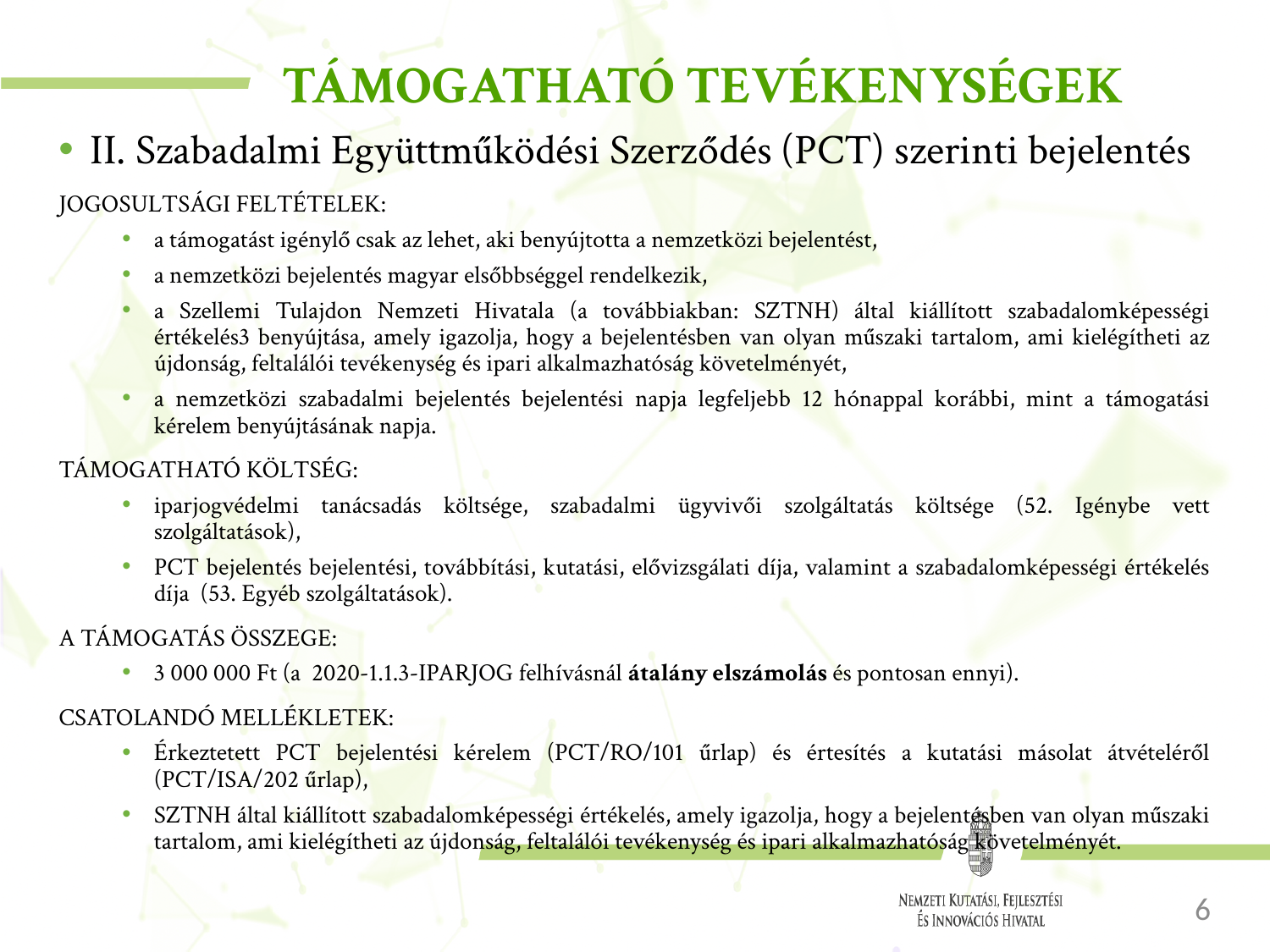

# TÁMOGATHATÓ TEVÉKENYSÉGEK
II. Szabadalmi Együttműködési Szerződés (PCT) szerinti bejelentés
JOGOSULTSÁGI FELTÉTELEK:
a támogatást igénylő csak az lehet, aki benyújtotta a nemzetközi bejelentést,
a nemzetközi bejelentés magyar elsőbbséggel rendelkezik,
a Szellemi Tulajdon Nemzeti Hivatala (a továbbiakban: SZTNH) által kiállított szabadalomképességi értékelés3 benyújtása, amely igazolja, hogy a bejelentésben van olyan műszaki tartalom, ami kielégítheti az újdonság, feltalálói tevékenység és ipari alkalmazhatóság követelményét,
a nemzetközi szabadalmi bejelentés bejelentési napja legfeljebb 12 hónappal korábbi, mint a támogatási kérelem benyújtásának napja.
TÁMOGATHATÓ KÖLTSÉG:
iparjogvédelmi tanácsadás költsége, szabadalmi ügyvivői szolgáltatás költsége (52. Igénybe vett szolgáltatások),
PCT bejelentés bejelentési, továbbítási, kutatási, elővizsgálati díja, valamint a szabadalomképességi értékelés díja  (53. Egyéb szolgáltatások).
A TÁMOGATÁS ÖSSZEGE:
3 000 000 Ft (a  2020-1.1.3-IPARJOG felhívásnál átalány elszámolás és pontosan ennyi).
CSATOLANDÓ MELLÉKLETEK:
Érkeztetett PCT bejelentési kérelem (PCT/RO/101 űrlap) és értesítés a kutatási másolat átvételéről (PCT/ISA/202 űrlap),
SZTNH által kiállított szabadalomképességi értékelés, amely igazolja, hogy a bejelentésben van olyan műszaki tartalom, ami kielégítheti az újdonság, feltalálói tevékenység és ipari alkalmazhatóság követelményét.
6